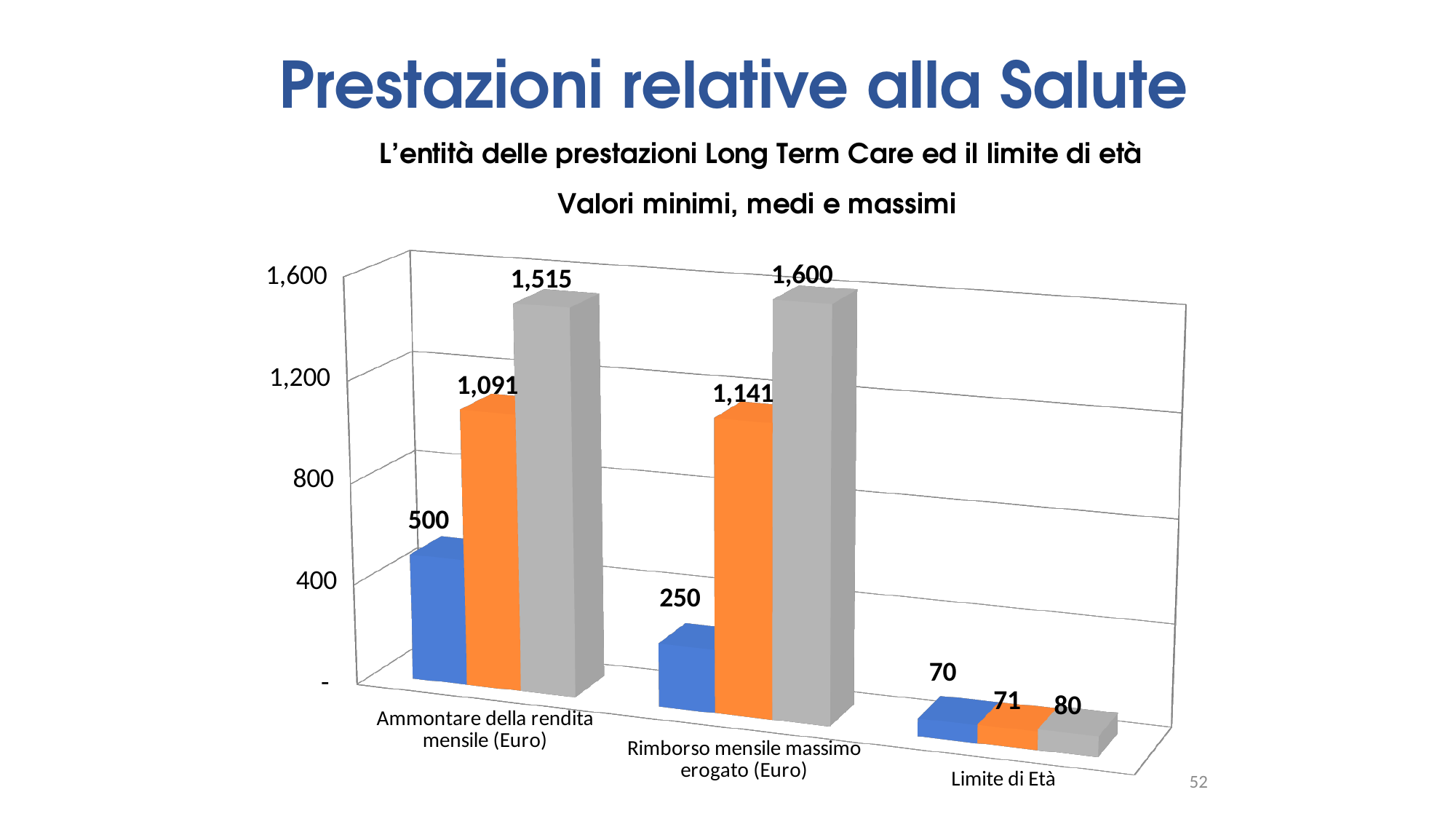

# Prestazioni relative alla Salute

[unsupported chart]

52